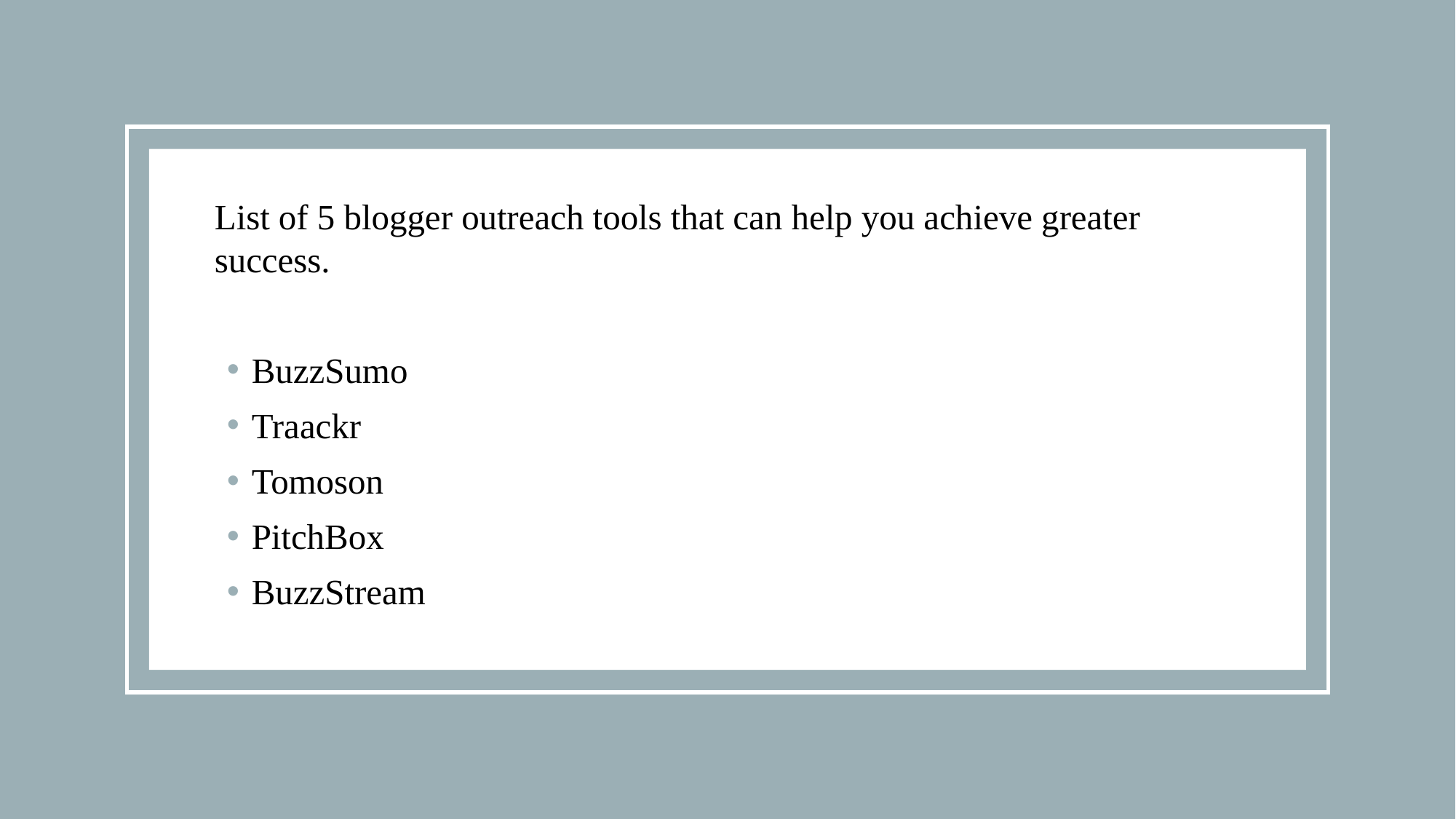

List of 5 blogger outreach tools that can help you achieve greater success.

BuzzSumo
Traackr
Tomoson
PitchBox
BuzzStream